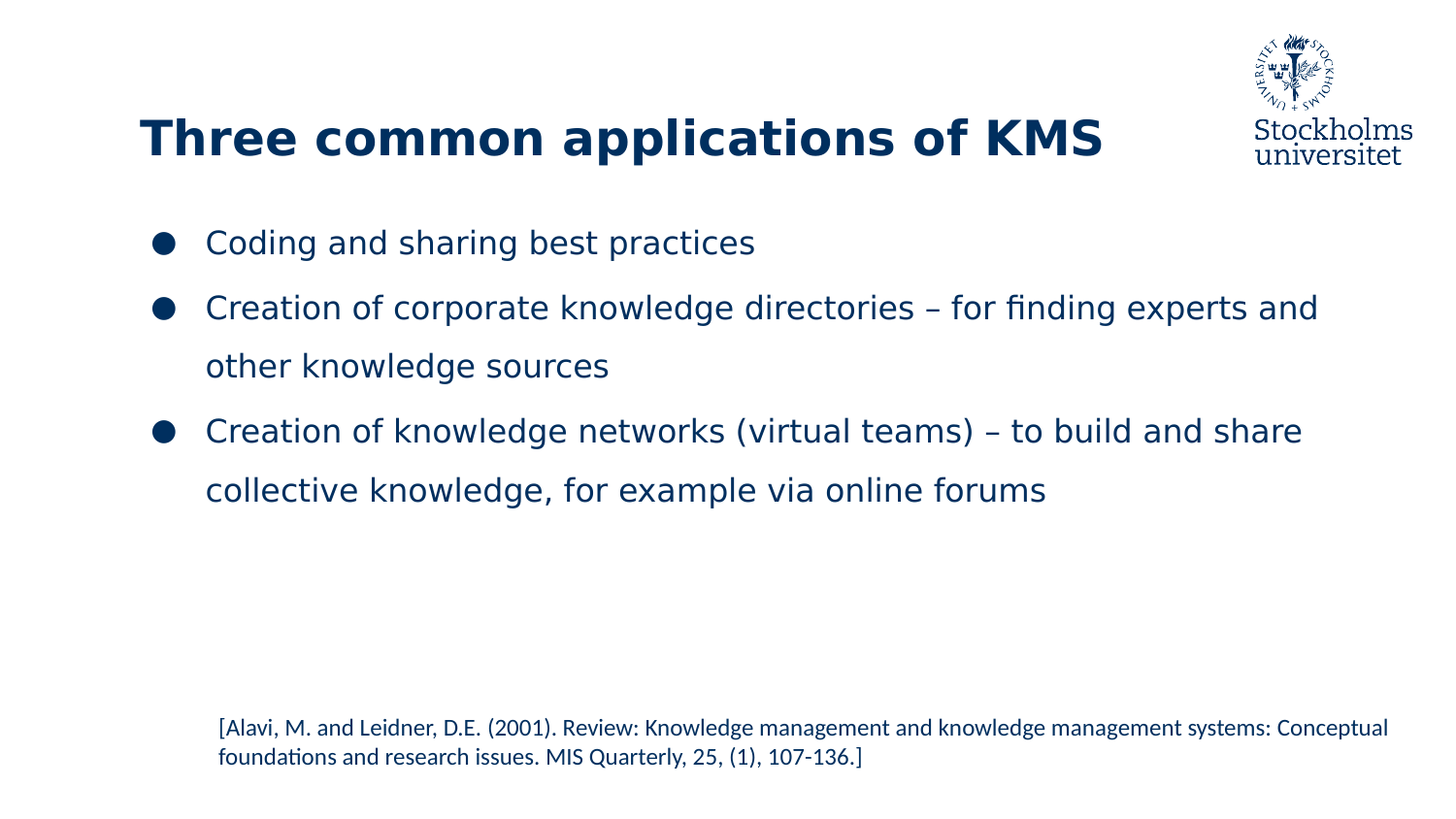

# Three common applications of KMS
Coding and sharing best practices
Creation of corporate knowledge directories – for finding experts and other knowledge sources
Creation of knowledge networks (virtual teams) – to build and share collective knowledge, for example via online forums

[Alavi, M. and Leidner, D.E. (2001). Review: Knowledge management and knowledge management systems: Conceptual foundations and research issues. MIS Quarterly, 25, (1), 107-136.]